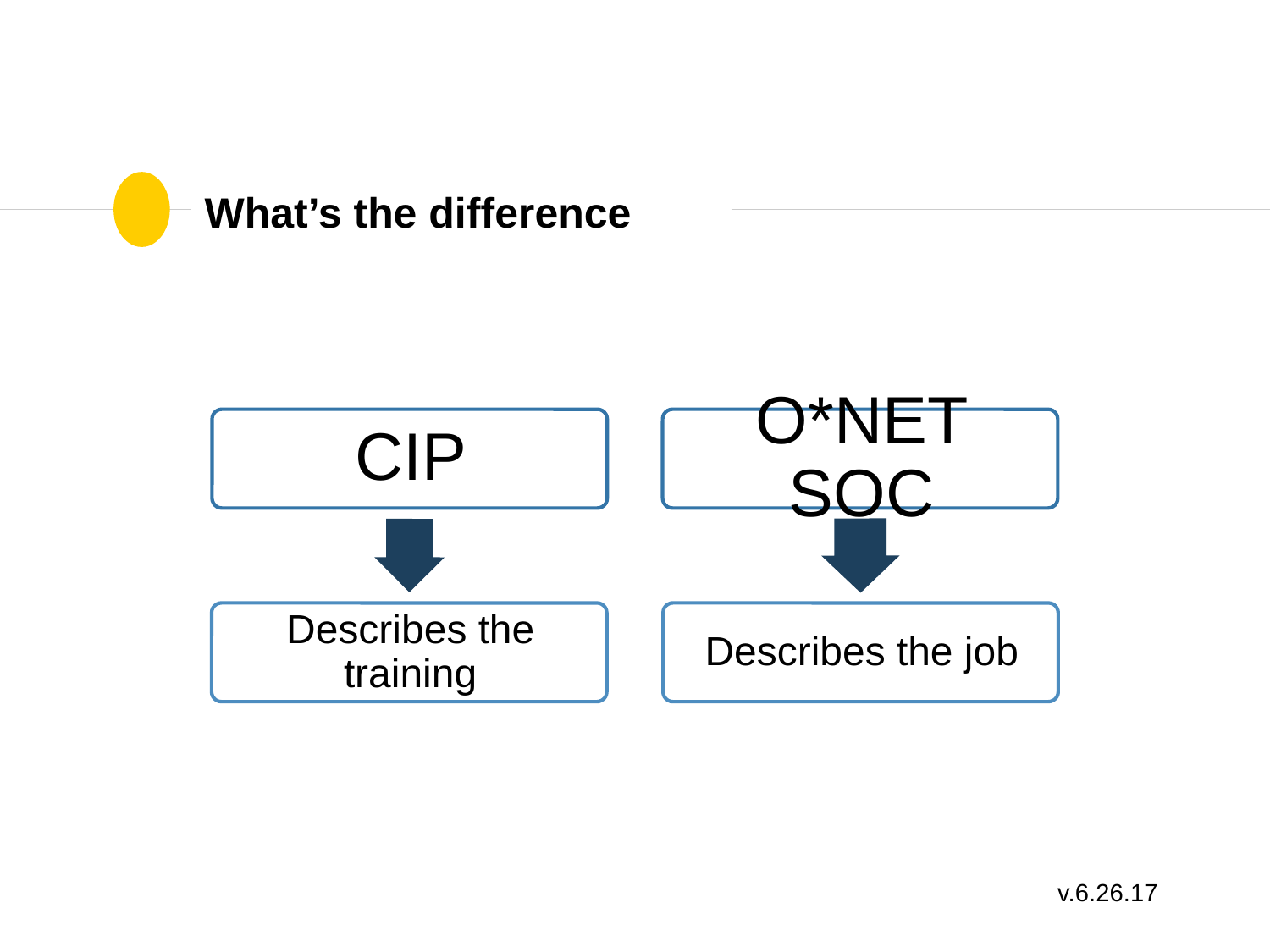

# What’s the difference
CIP
Describes the training
O*NET SOC
Describes the job
v.6.26.17